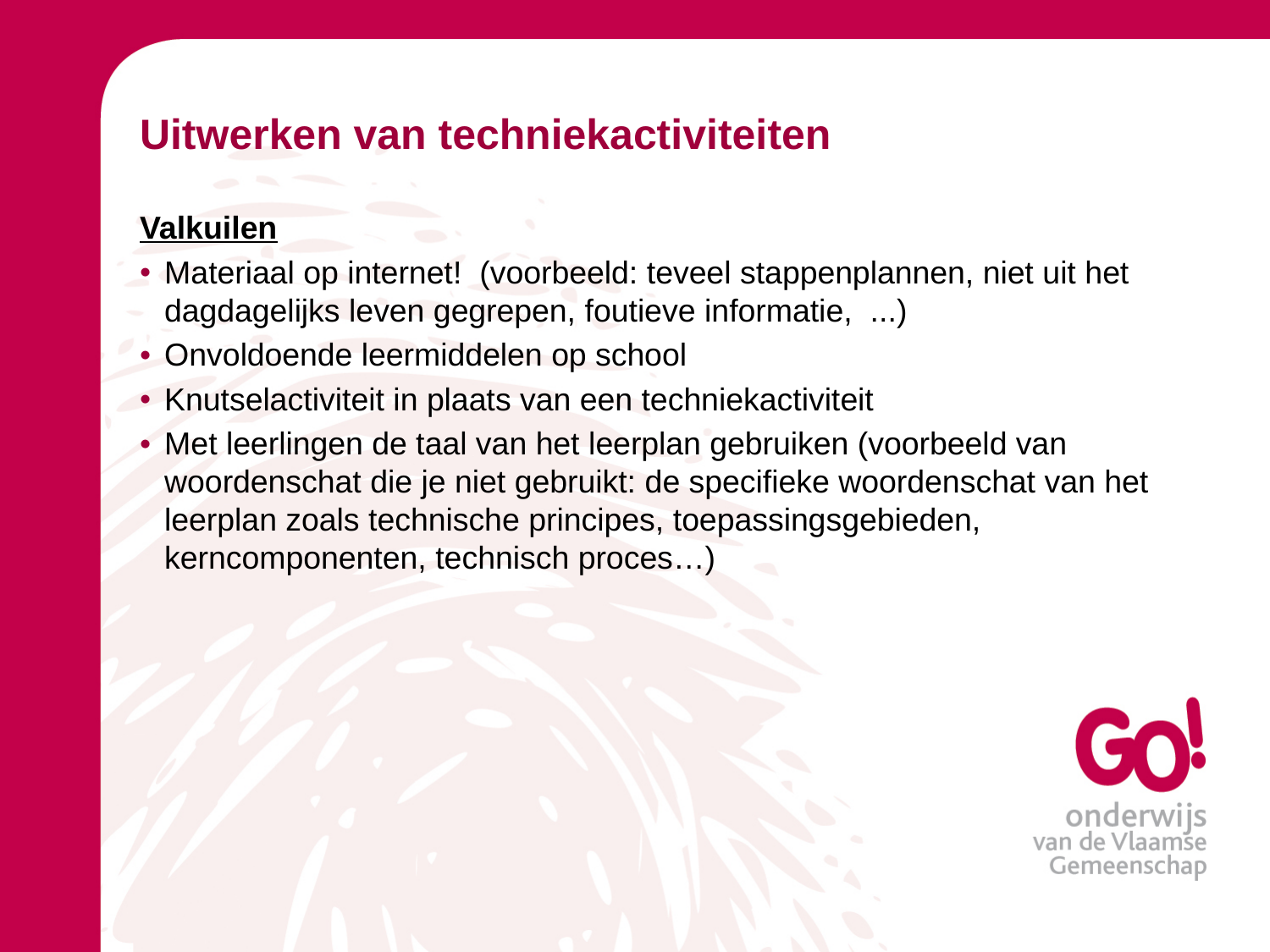

# Uitwerken van techniekactiviteiten
Valkuilen
Materiaal op internet!  (voorbeeld: teveel stappenplannen, niet uit het dagdagelijks leven gegrepen, foutieve informatie,  ...)
Onvoldoende leermiddelen op school
Knutselactiviteit in plaats van een techniekactiviteit
Met leerlingen de taal van het leerplan gebruiken (voorbeeld van woordenschat die je niet gebruikt: de specifieke woordenschat van het leerplan zoals technische principes, toepassingsgebieden, kerncomponenten, technisch proces…)